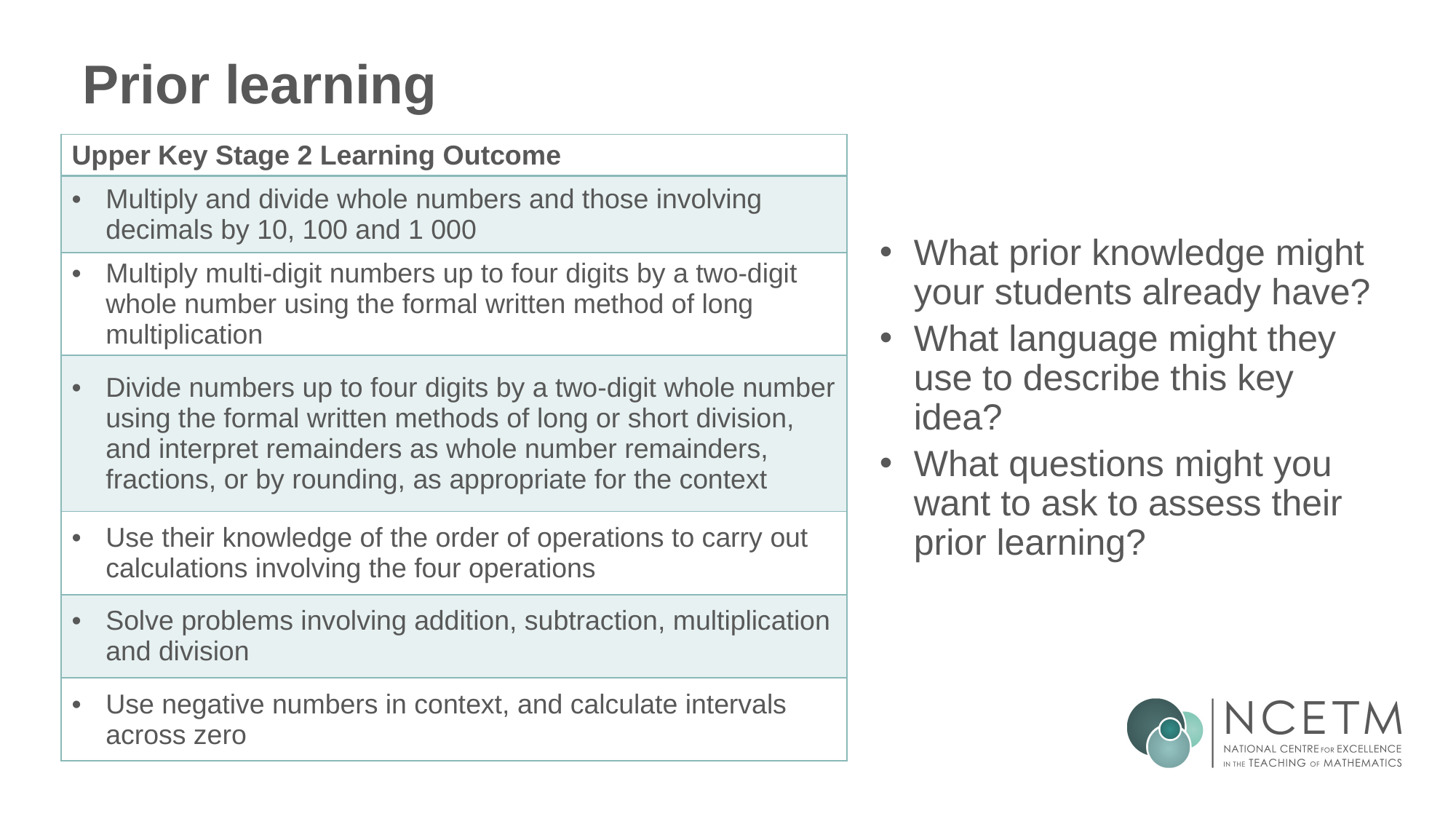

# Prior learning
| Upper Key Stage 2 Learning Outcome |
| --- |
| Multiply and divide whole numbers and those involving decimals by 10, 100 and 1 000 |
| Multiply multi-digit numbers up to four digits by a two-digit whole number using the formal written method of long multiplication |
| Divide numbers up to four digits by a two-digit whole number using the formal written methods of long or short division, and interpret remainders as whole number remainders, fractions, or by rounding, as appropriate for the context |
| Use their knowledge of the order of operations to carry out calculations involving the four operations |
| Solve problems involving addition, subtraction, multiplication and division |
| Use negative numbers in context, and calculate intervals across zero |
What prior knowledge might your students already have?
What language might they use to describe this key idea?
What questions might you want to ask to assess their prior learning?